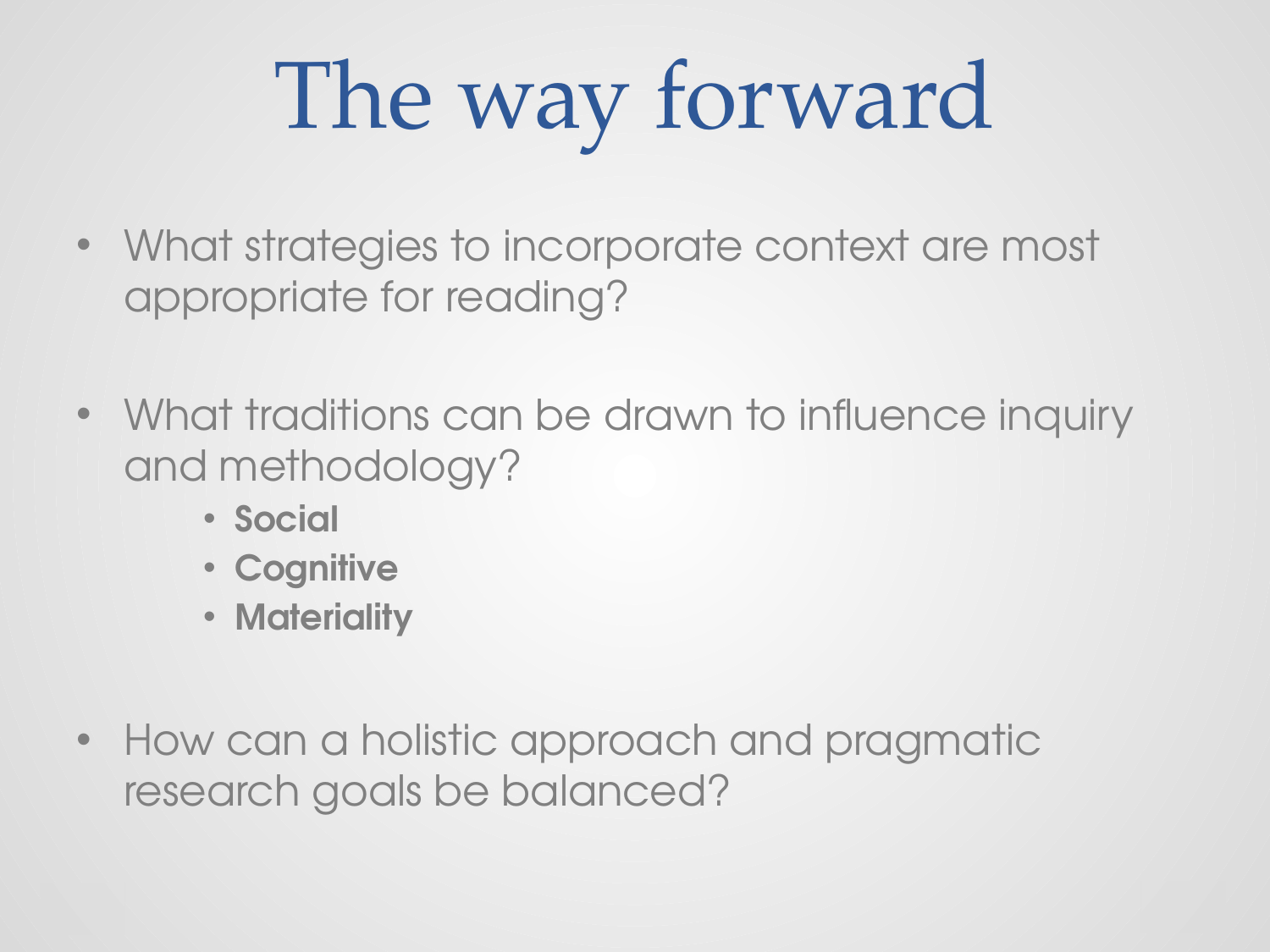

# The way forward

What strategies to incorporate context are most appropriate for reading?

What traditions can be drawn to influence inquiry and methodology?
Social
Cognitive
Materiality

How can a holistic approach and pragmatic research goals be balanced?